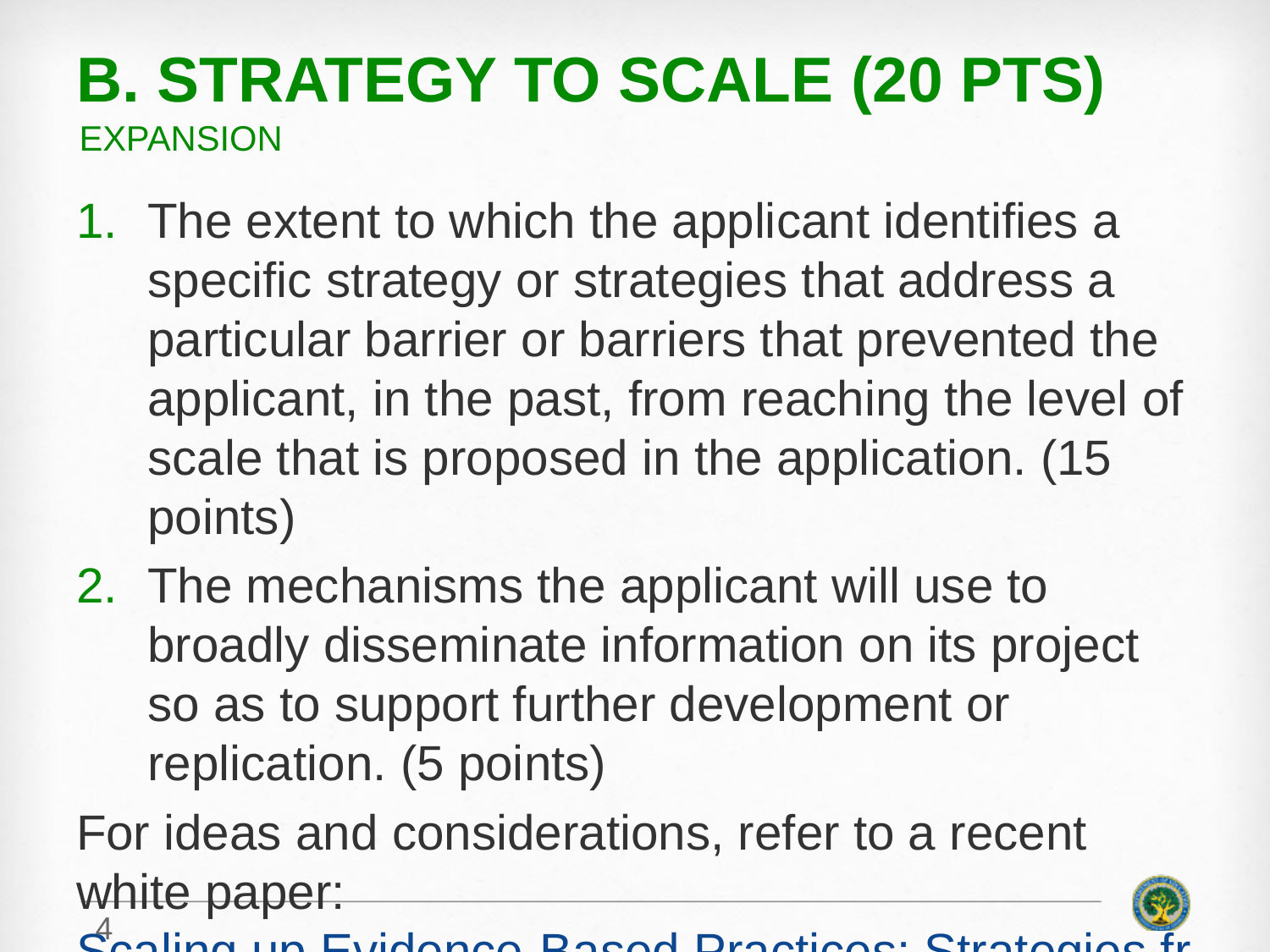

# B. Strategy to Scale (20 pts)
Expansion
The extent to which the applicant identifies a specific strategy or strategies that address a particular barrier or barriers that prevented the applicant, in the past, from reaching the level of scale that is proposed in the application. (15 points)
The mechanisms the applicant will use to broadly disseminate information on its project so as to support further development or replication. (5 points)
For ideas and considerations, refer to a recent white paper: Scaling up Evidence-Based Practices: Strategies from Investing in Innovation

4